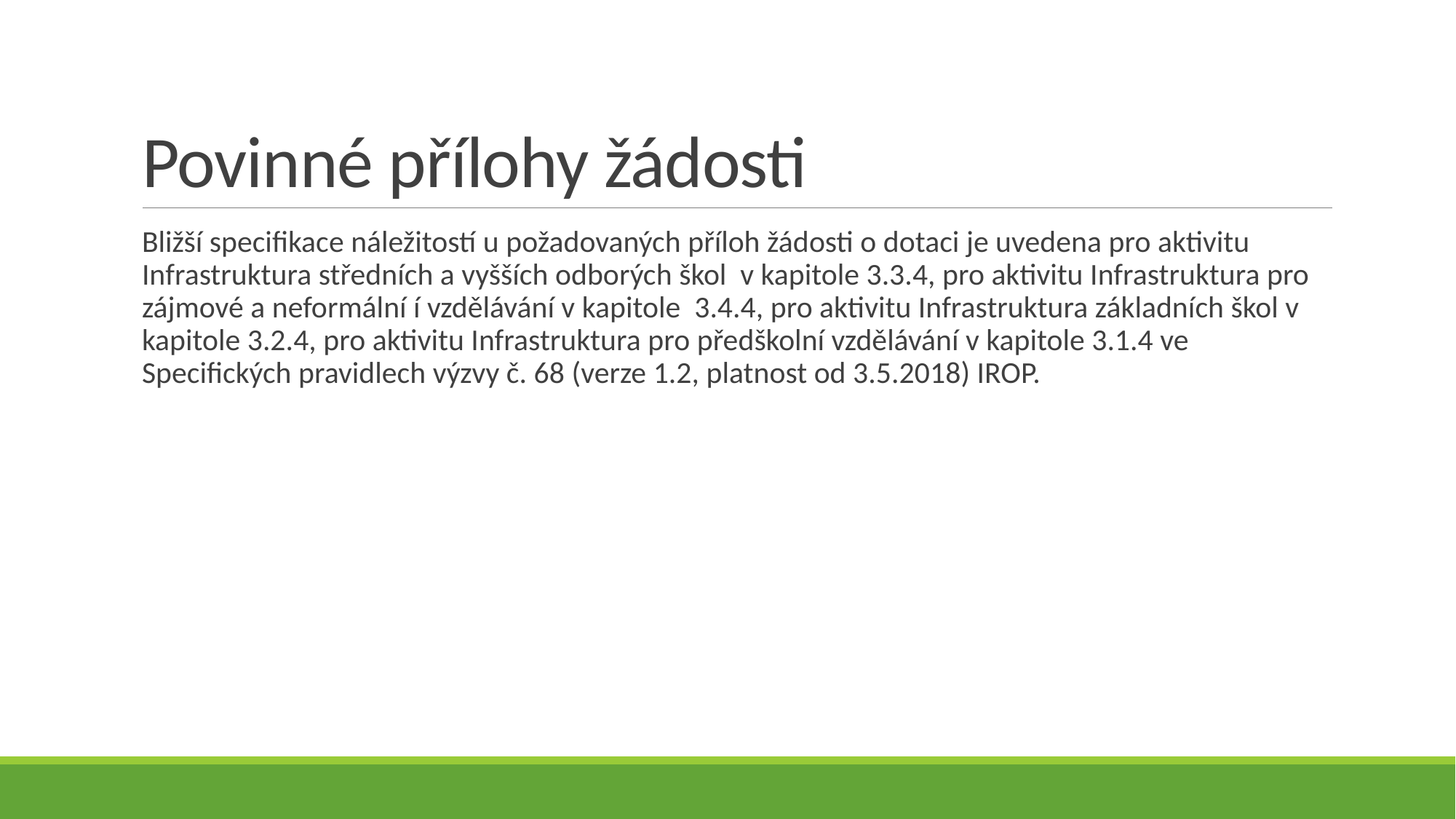

# Povinné přílohy žádosti
Bližší specifikace náležitostí u požadovaných příloh žádosti o dotaci je uvedena pro aktivitu Infrastruktura středních a vyšších odborých škol  v kapitole 3.3.4, pro aktivitu Infrastruktura pro zájmové a neformální í vzdělávání v kapitole  3.4.4, pro aktivitu Infrastruktura základních škol v kapitole 3.2.4, pro aktivitu Infrastruktura pro předškolní vzdělávání v kapitole 3.1.4 ve Specifických pravidlech výzvy č. 68 (verze 1.2, platnost od 3.5.2018) IROP.